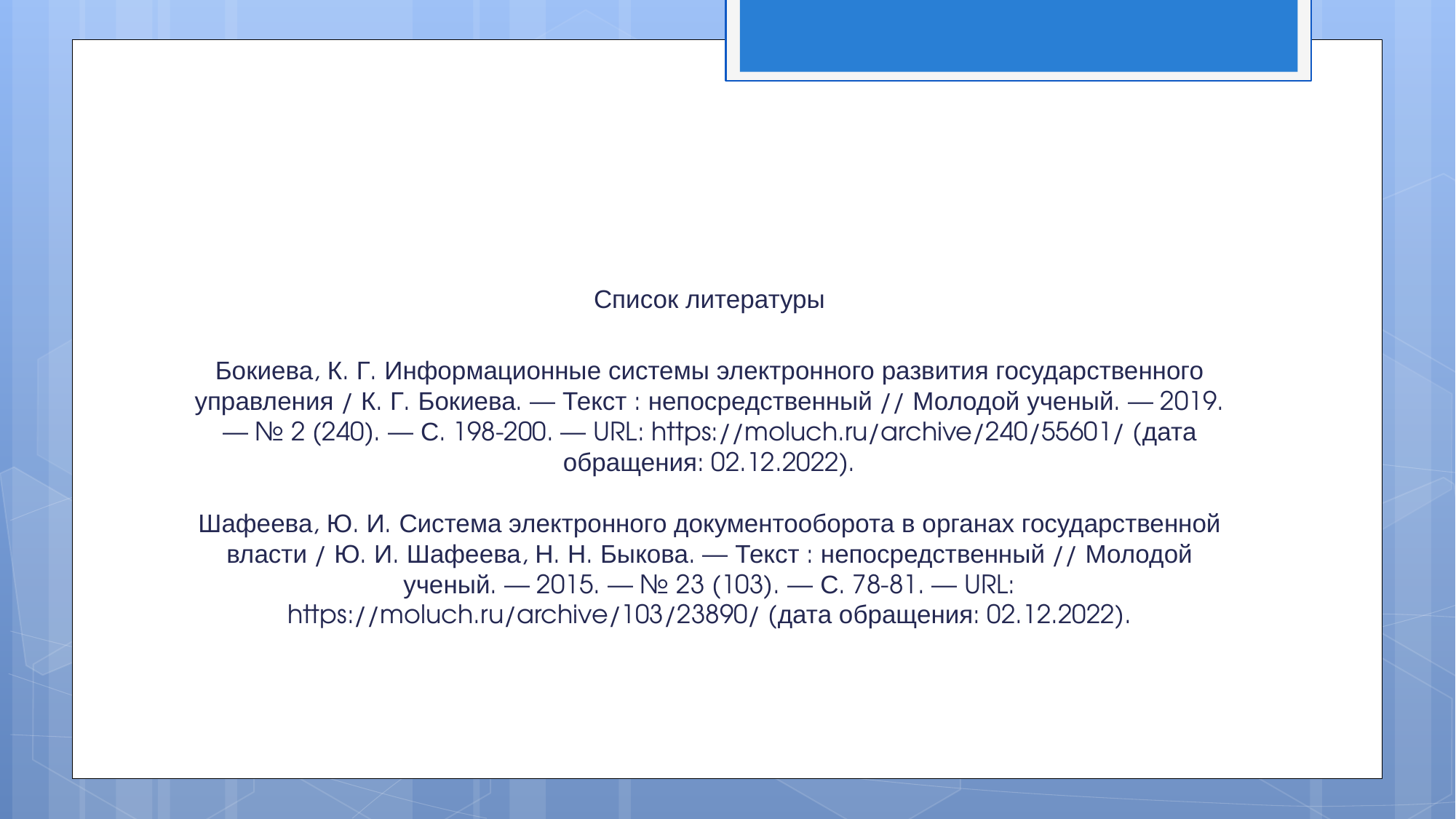

Список литературы

Бокиева, К. Г. Информационные системы электронного развития государственного управления / К. Г. Бокиева. — Текст : непосредственный // Молодой ученый. — 2019. — № 2 (240). — С. 198-200. — URL: https://moluch.ru/archive/240/55601/ (дата обращения: 02.12.2022).
Шафеева, Ю. И. Система электронного документооборота в органах государственной власти / Ю. И. Шафеева, Н. Н. Быкова. — Текст : непосредственный // Молодой ученый. — 2015. — № 23 (103). — С. 78-81. — URL: https://moluch.ru/archive/103/23890/ (дата обращения: 02.12.2022).